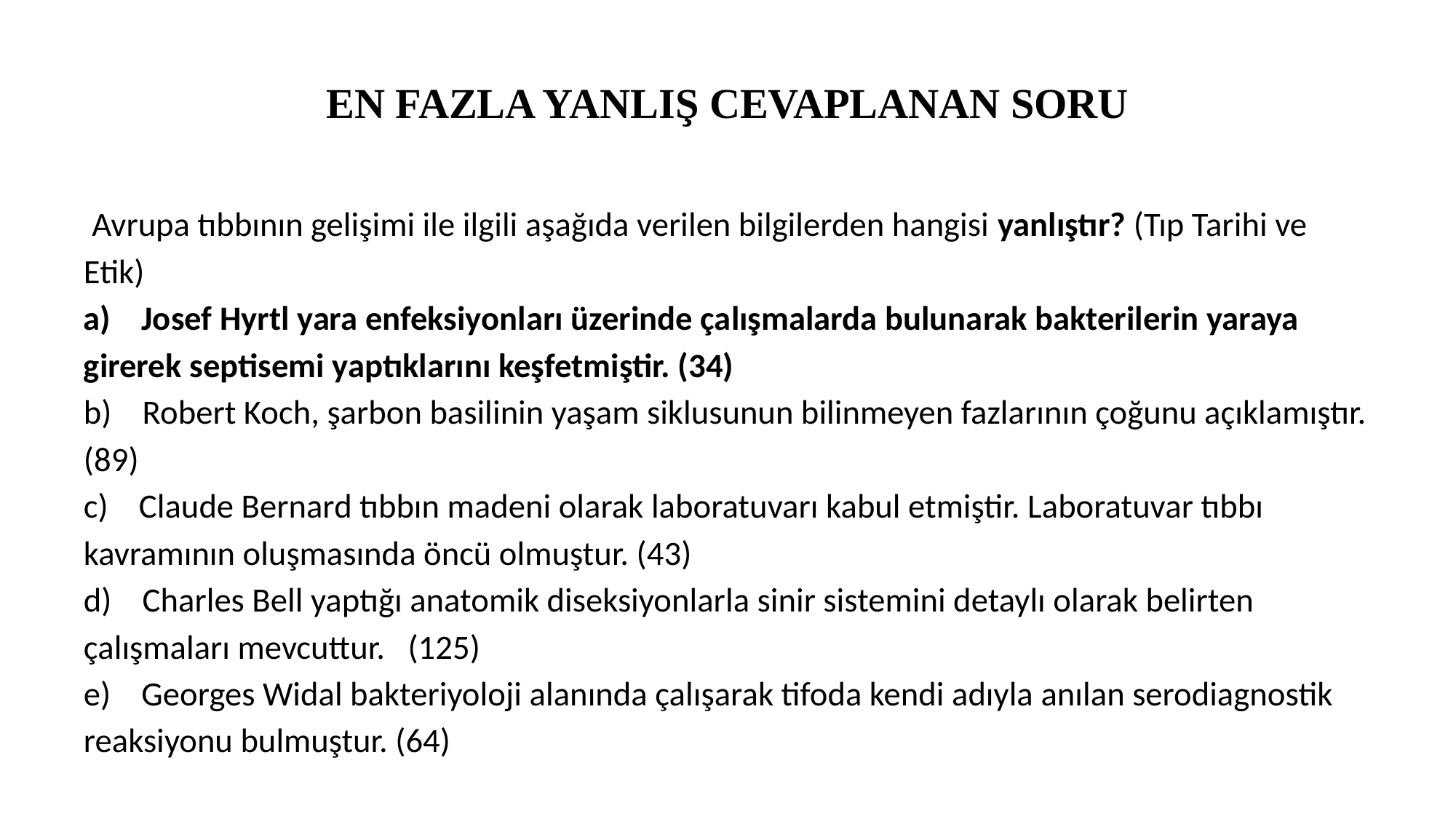

# EN FAZLA YANLIŞ CEVAPLANAN SORU
 Avrupa tıbbının gelişimi ile ilgili aşağıda verilen bilgilerden hangisi yanlıştır? (Tıp Tarihi ve Etik)
a)    Josef Hyrtl yara enfeksiyonları üzerinde çalışmalarda bulunarak bakterilerin yaraya girerek septisemi yaptıklarını keşfetmiştir. (34)
b)    Robert Koch, şarbon basilinin yaşam siklusunun bilinmeyen fazlarının çoğunu açıklamıştır.(89)
c)    Claude Bernard tıbbın madeni olarak laboratuvarı kabul etmiştir. Laboratuvar tıbbı kavramının oluşmasında öncü olmuştur. (43)
d)    Charles Bell yaptığı anatomik diseksiyonlarla sinir sistemini detaylı olarak belirten çalışmaları mevcuttur.   (125)
e)    Georges Widal bakteriyoloji alanında çalışarak tifoda kendi adıyla anılan serodiagnostik reaksiyonu bulmuştur. (64)